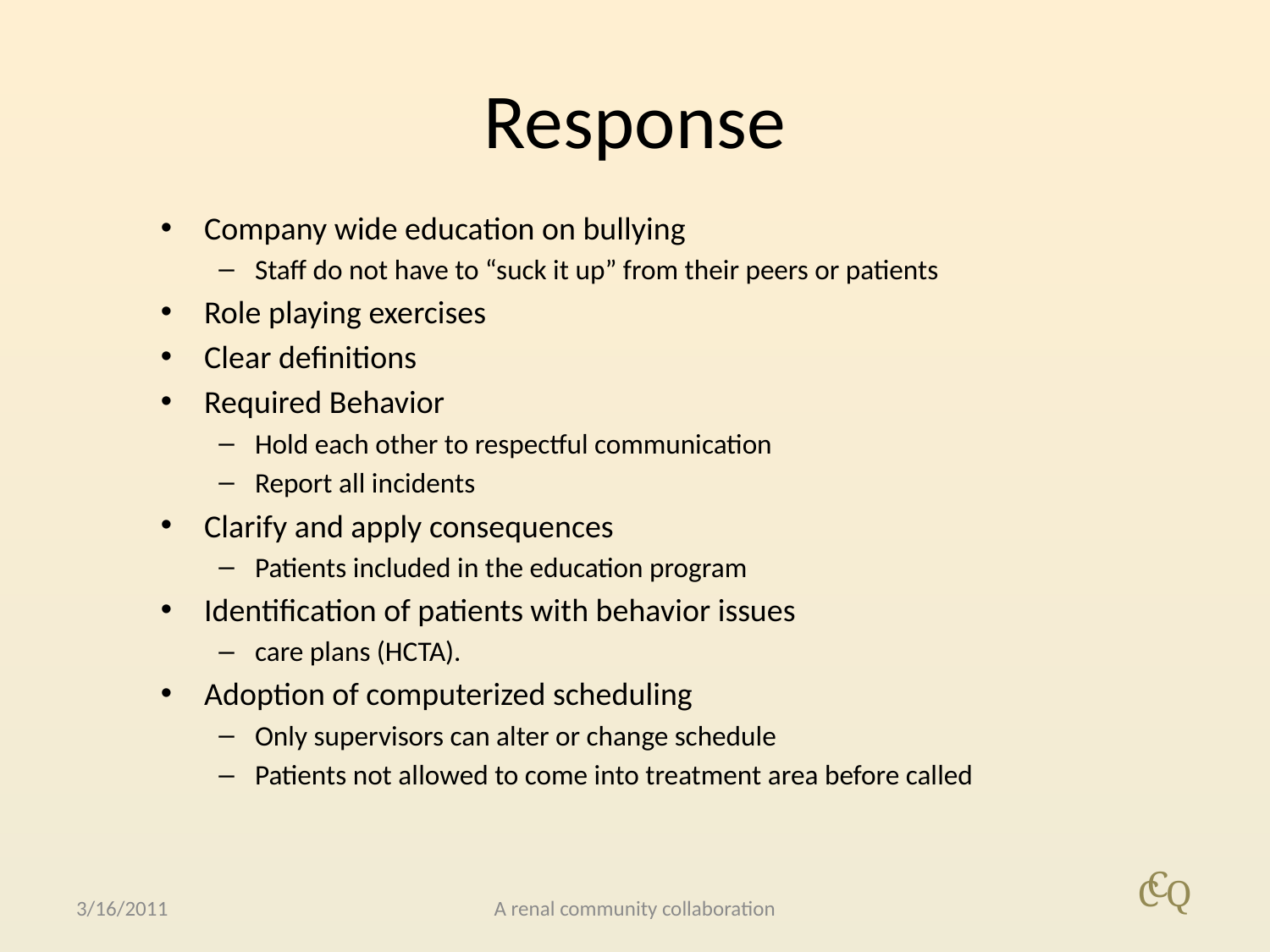

# Response
Company wide education on bullying
Staff do not have to “suck it up” from their peers or patients
Role playing exercises
Clear definitions
Required Behavior
Hold each other to respectful communication
Report all incidents
Clarify and apply consequences
Patients included in the education program
Identification of patients with behavior issues
care plans (HCTA).
Adoption of computerized scheduling
Only supervisors can alter or change schedule
Patients not allowed to come into treatment area before called

3/16/2011
A renal community collaboration